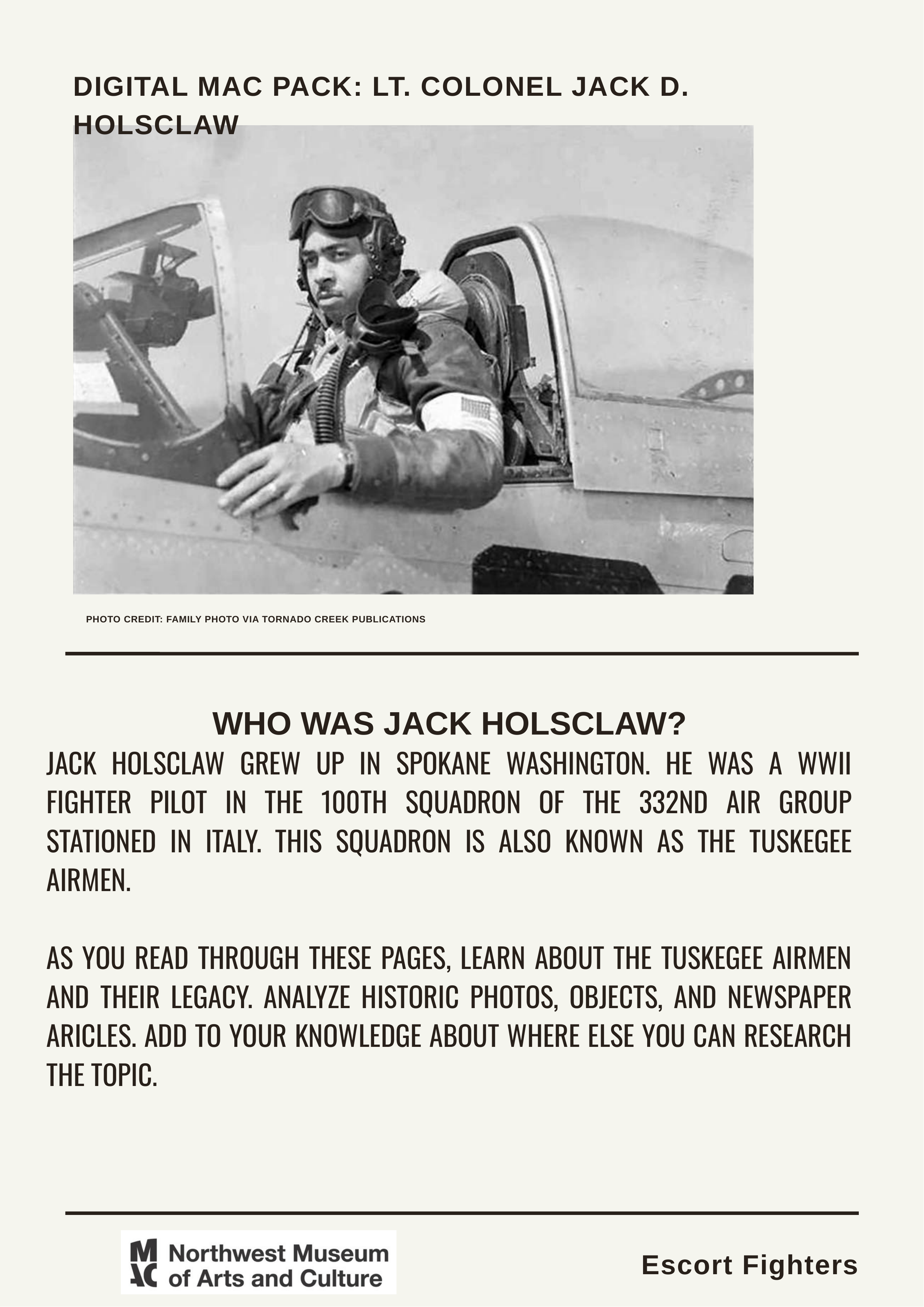

DIGITAL MAC PACK: LT. COLONEL JACK D. HOLSCLAW

PHOTO CREDIT: FAMILY PHOTO VIA TORNADO CREEK PUBLICATIONS

WHO WAS JACK HOLSCLAW?
JACK HOLSCLAW GREW UP IN SPOKANE WASHINGTON. HE WAS A WWII FIGHTER PILOT IN THE 100TH SQUADRON OF THE 332ND AIR GROUP STATIONED IN ITALY. THIS SQUADRON IS ALSO KNOWN AS THE TUSKEGEE AIRMEN.

AS YOU READ THROUGH THESE PAGES, LEARN ABOUT THE TUSKEGEE AIRMEN AND THEIR LEGACY. ANALYZE HISTORIC PHOTOS, OBJECTS, AND NEWSPAPER ARICLES. ADD TO YOUR KNOWLEDGE ABOUT WHERE ELSE YOU CAN RESEARCH THE TOPIC.

Escort Fighters